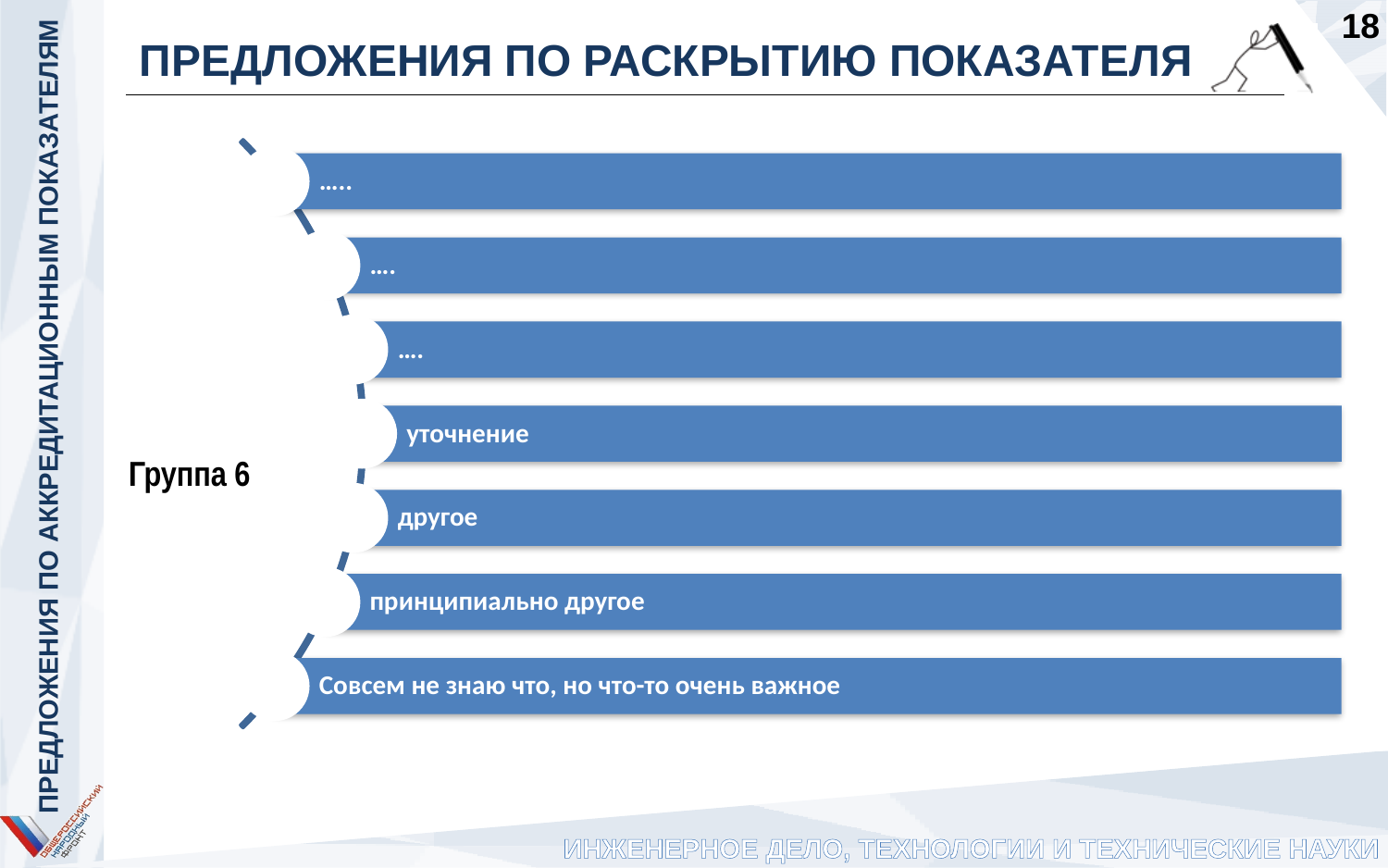

# ПРЕДЛОЖЕНИЯ ПО РАСКРЫТИЮ ПОКАЗАТЕЛЯ
…..
….
….
уточнение
другое
принципиально другое
Совсем не знаю что, но что-то очень важное
Группа 6